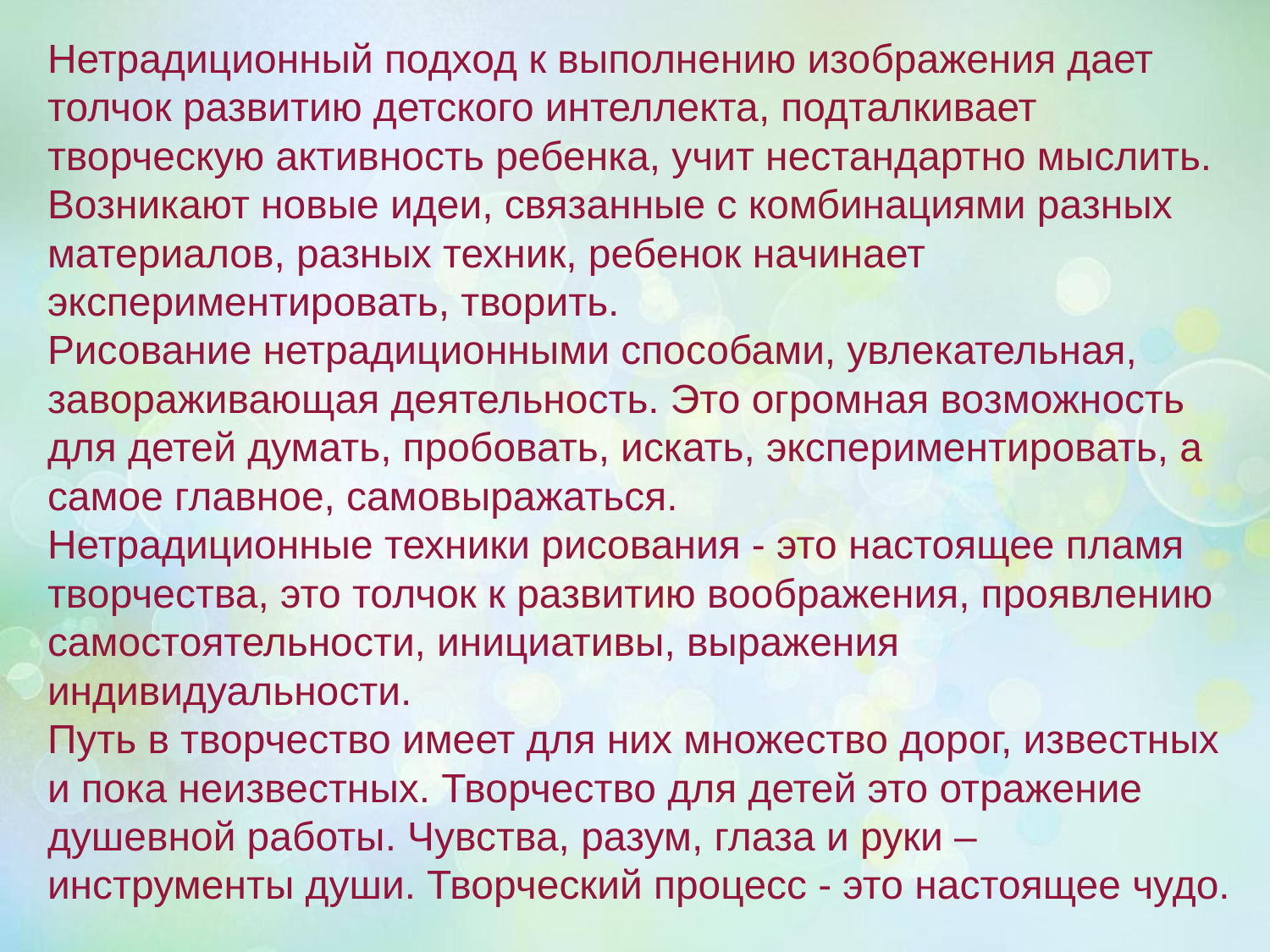

Нетрадиционный подход к выполнению изображения дает толчок развитию детского интеллекта, подталкивает творческую активность ребенка, учит нестандартно мыслить. Возникают новые идеи, связанные с комбинациями разных материалов, разных техник, ребенок начинает экспериментировать, творить.
Рисование нетрадиционными способами, увлекательная, завораживающая деятельность. Это огромная возможность для детей думать, пробовать, искать, экспериментировать, а самое главное, самовыражаться.
Нетрадиционные техники рисования - это настоящее пламя творчества, это толчок к развитию воображения, проявлению самостоятельности, инициативы, выражения индивидуальности.
Путь в творчество имеет для них множество дорог, известных и пока неизвестных. Творчество для детей это отражение душевной работы. Чувства, разум, глаза и руки – инструменты души. Творческий процесс - это настоящее чудо.